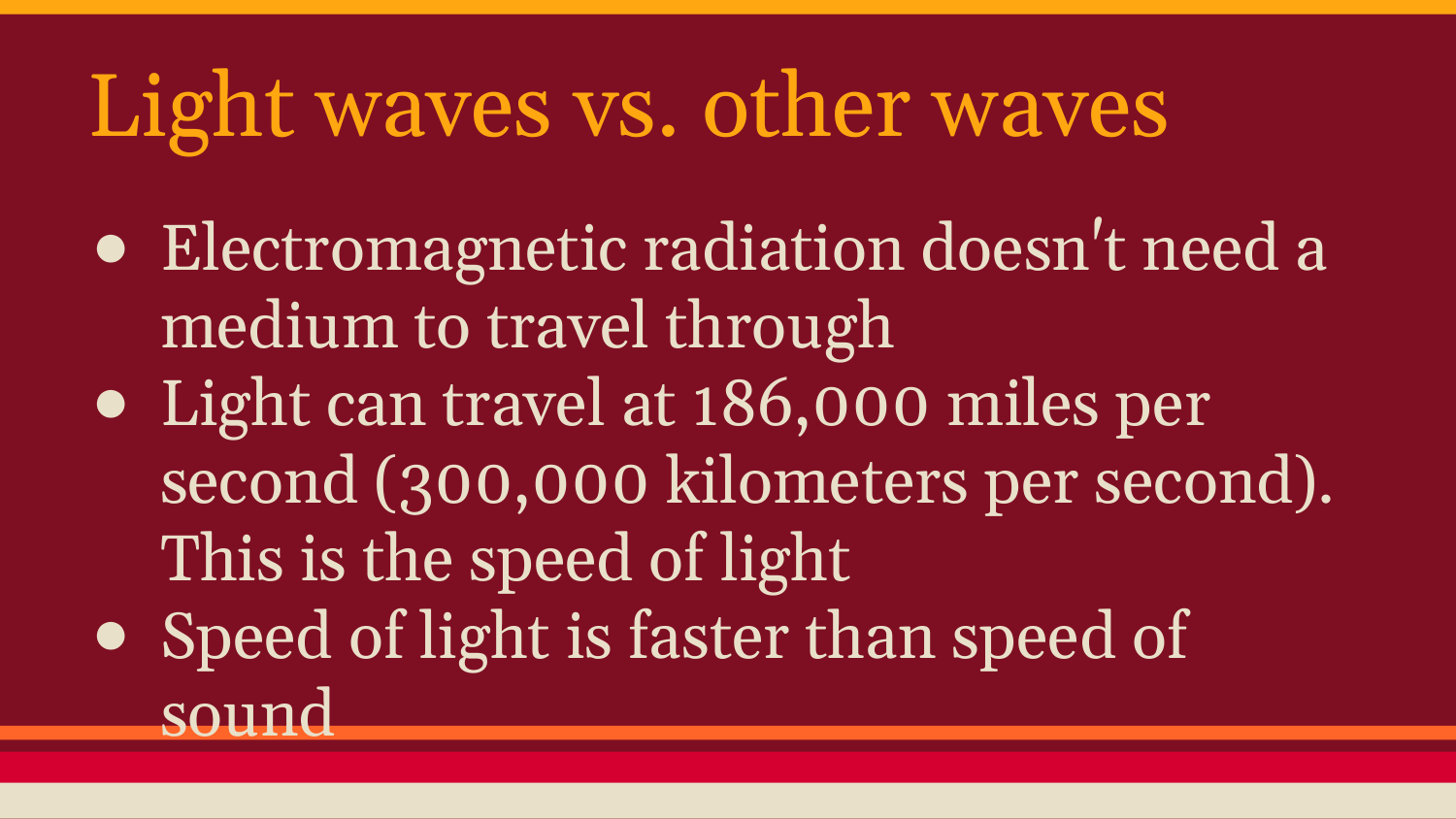

# Light waves vs. other waves
Electromagnetic radiation doesn't need a medium to travel through
Light can travel at 186,000 miles per second (300,000 kilometers per second). This is the speed of light
Speed of light is faster than speed of sound